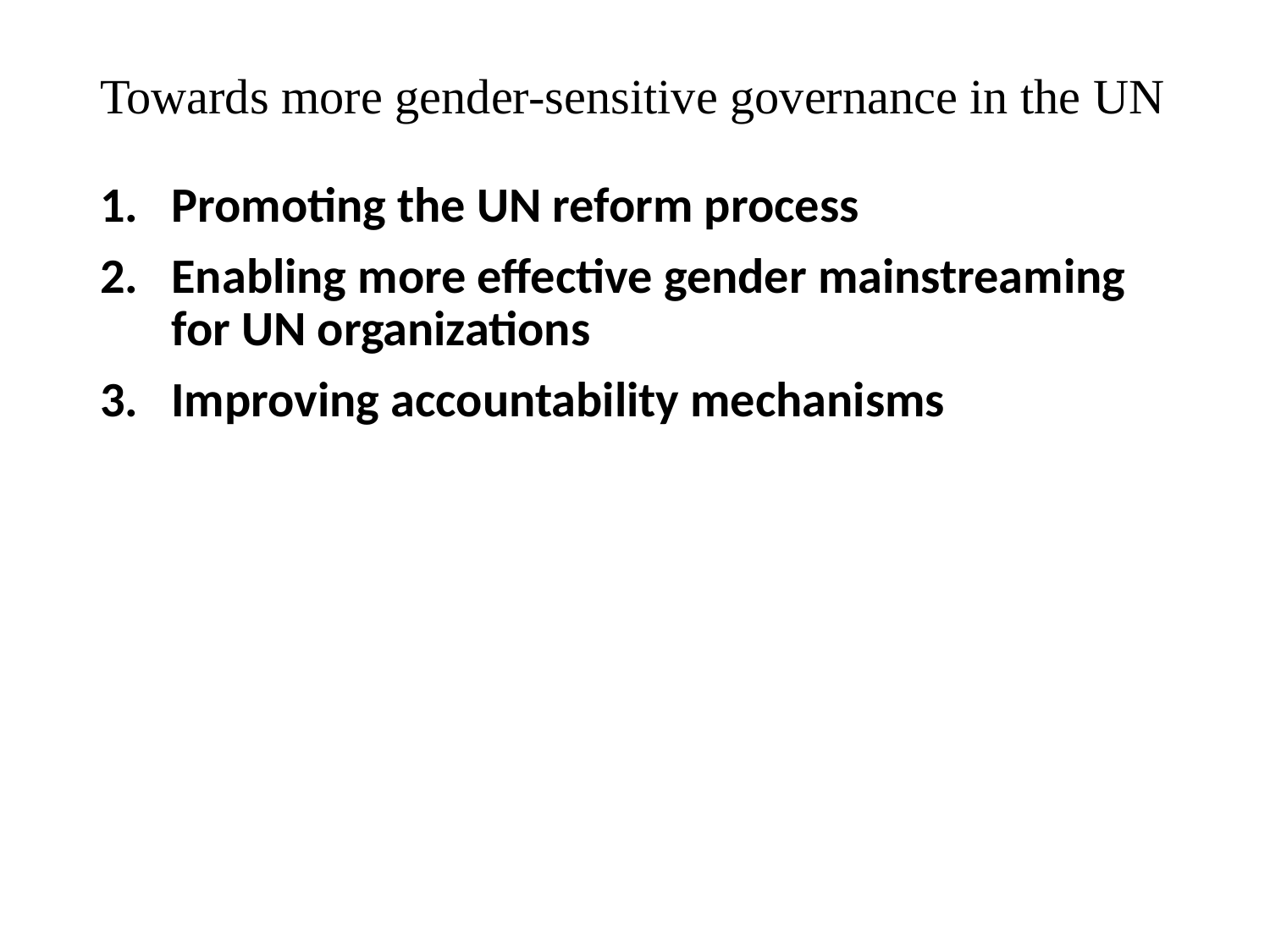

# Towards more gender-sensitive governance in the UN
Promoting the UN reform process
Enabling more effective gender mainstreaming for UN organizations
Improving accountability mechanisms